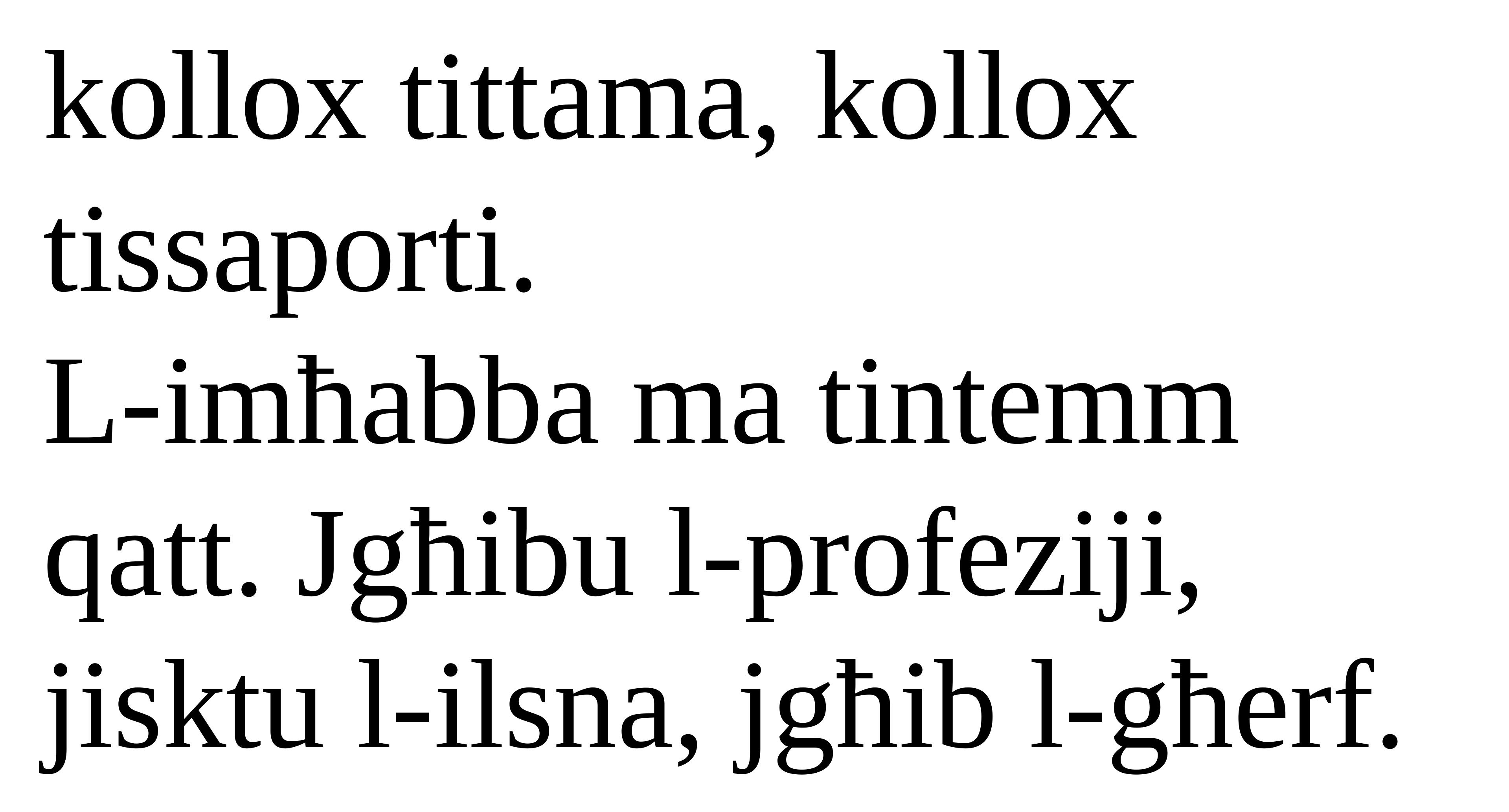

kollox tittama, kollox tissaporti.
L-imħabba ma tintemm qatt. Jgħibu l-profeziji, jisktu l-ilsna, jgħib l-għerf.